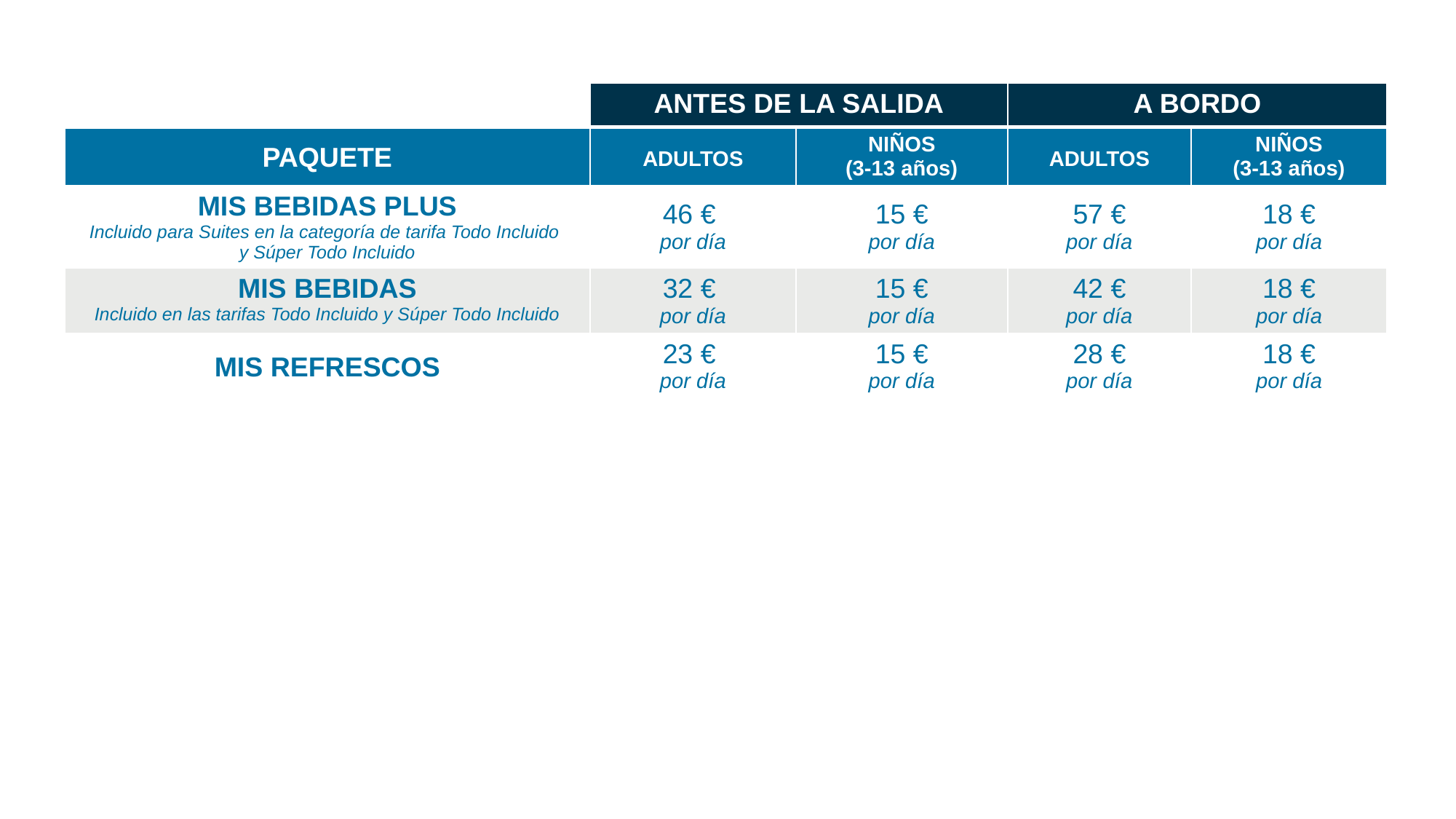

|  | ANTES DE LA SALIDA |  | A BORDO |  |
| --- | --- | --- | --- | --- |
| PAQUETE | ADULTOS | NIÑOS (3-13 años) | ADULTOS | NIÑOS (3-13 años) |
| MIS BEBIDAS PLUS Incluido para Suites en la categoría de tarifa Todo Incluido y Súper Todo Incluido | 46 € por día | 15 € por día | 57 € por día | 18 € por día |
| MIS BEBIDAS Incluido en las tarifas Todo Incluido y Súper Todo Incluido | 32 € por día | 15 € por día | 42 € por día | 18 € por día |
| MIS REFRESCOS | 23 € por día | 15 € por día | 28 € por día | 18 € por día |